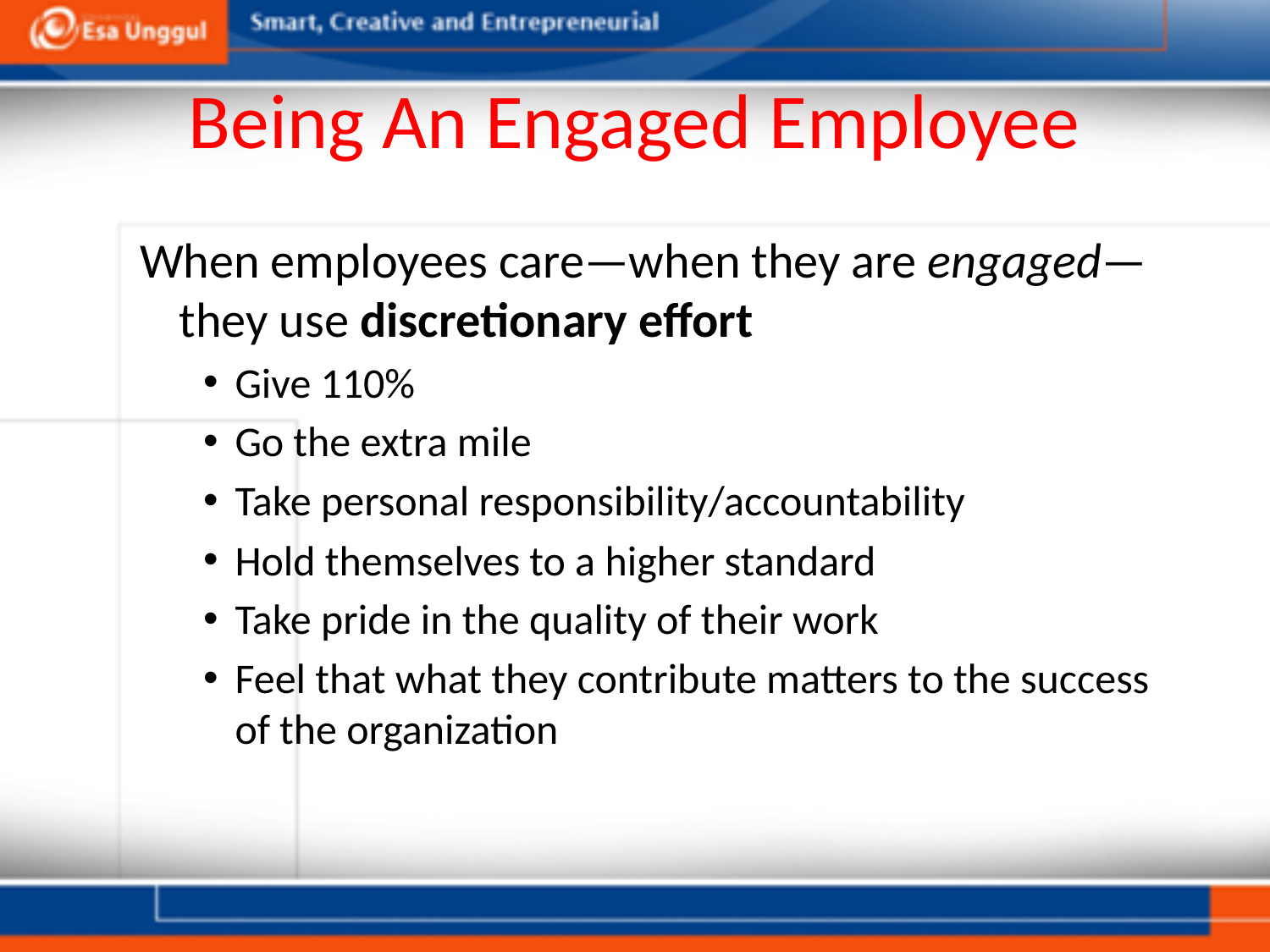

# Being An Engaged Employee
When employees care—when they are engaged—they use discretionary effort
Give 110%
Go the extra mile
Take personal responsibility/accountability
Hold themselves to a higher standard
Take pride in the quality of their work
Feel that what they contribute matters to the success of the organization